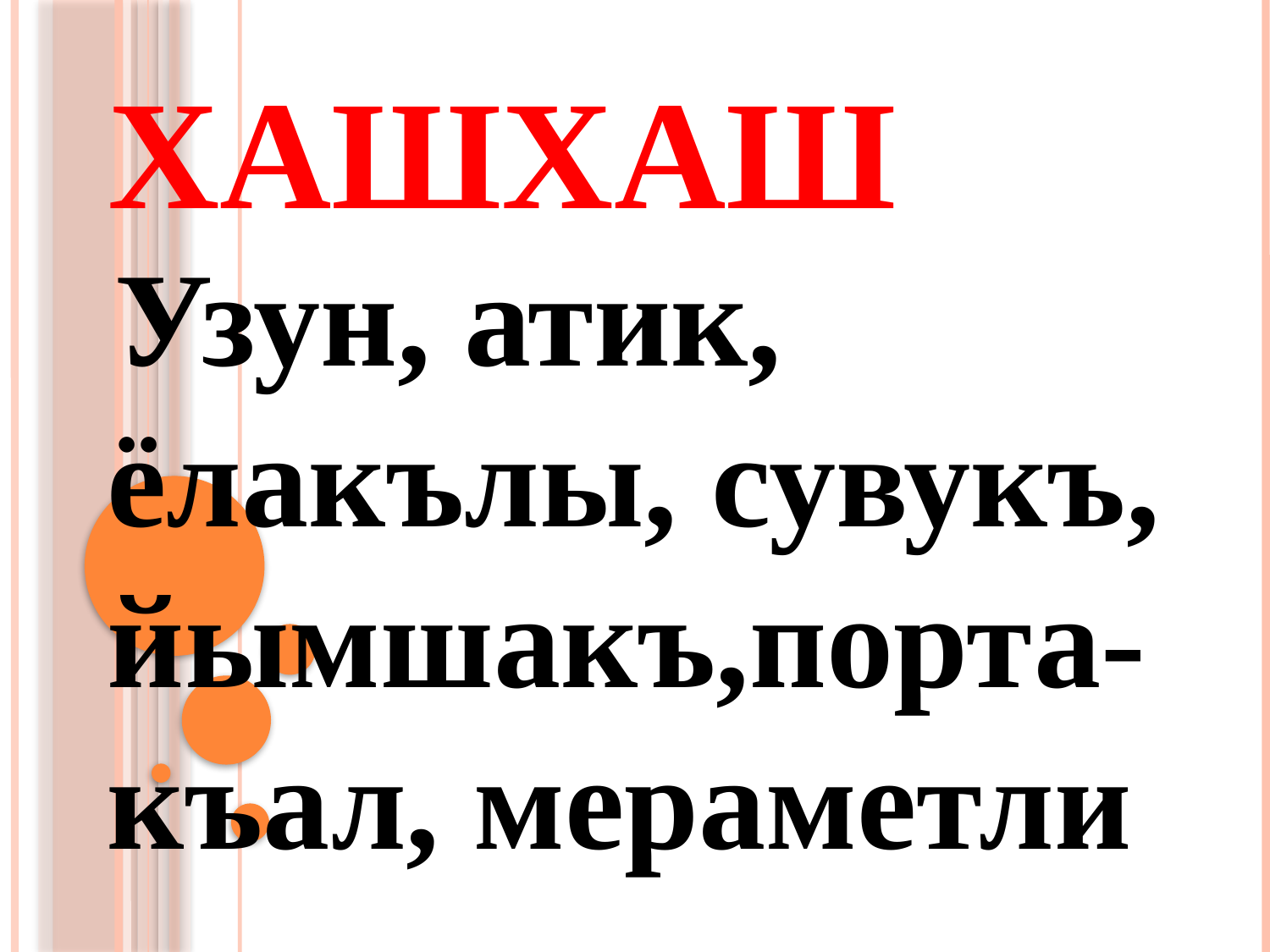

# Хашхаш
 Узун, атик, ёлакълы, сувукъ, йымшакъ,порта-къал, мераметли